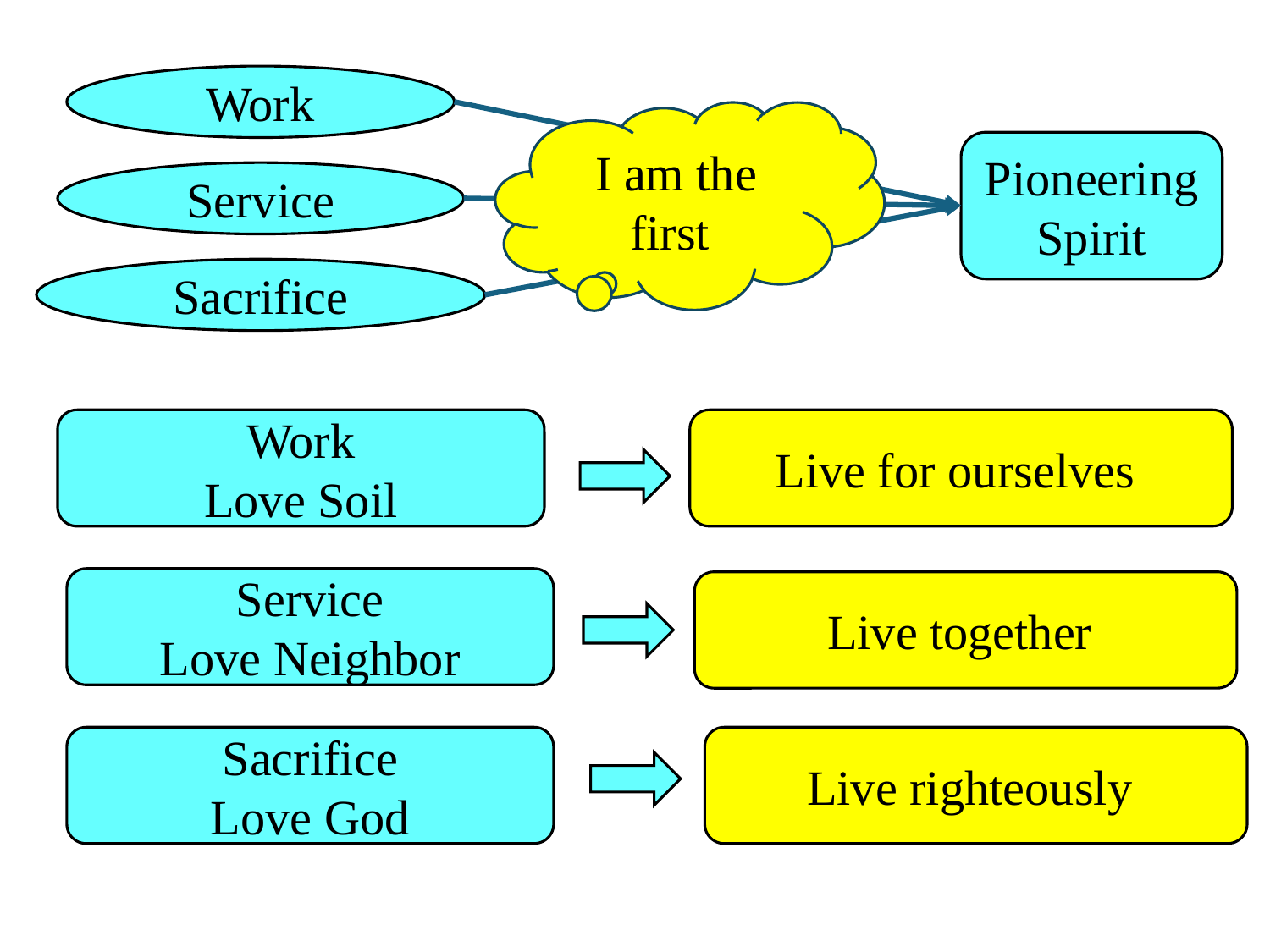

Work
I am the first

Pioneering Spirit

Service
Sacrifice
Work
Love Soil

Live for ourselves

Service
Love Neighbor

Live together

Sacrifice
Love God

Live righteously